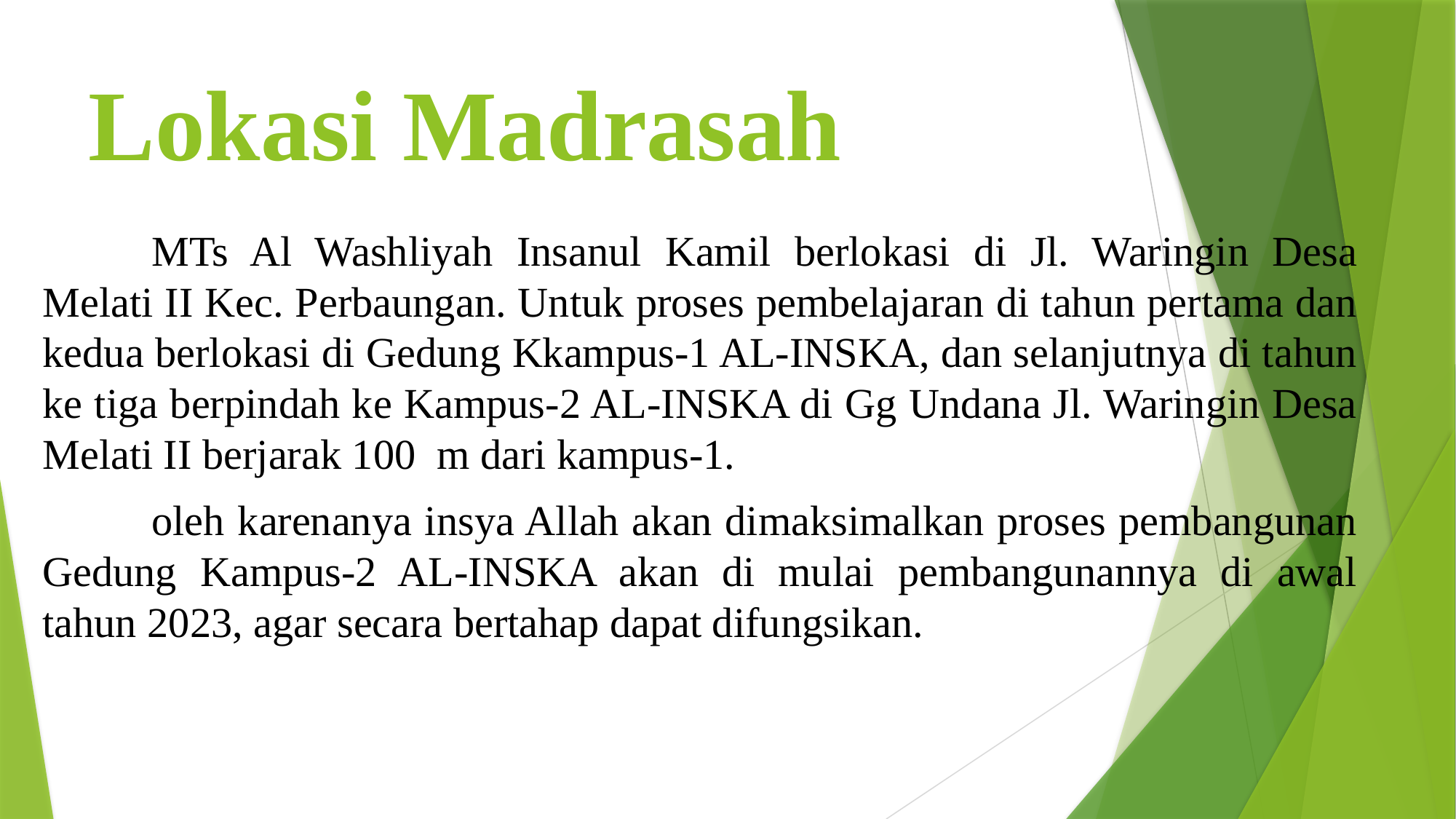

# Lokasi Madrasah
	MTs Al Washliyah Insanul Kamil berlokasi di Jl. Waringin Desa Melati II Kec. Perbaungan. Untuk proses pembelajaran di tahun pertama dan kedua berlokasi di Gedung Kkampus-1 AL-INSKA, dan selanjutnya di tahun ke tiga berpindah ke Kampus-2 AL-INSKA di Gg Undana Jl. Waringin Desa Melati II berjarak 100  m dari kampus-1.
	oleh karenanya insya Allah akan dimaksimalkan proses pembangunan Gedung Kampus-2 AL-INSKA akan di mulai pembangunannya di awal tahun 2023, agar secara bertahap dapat difungsikan.